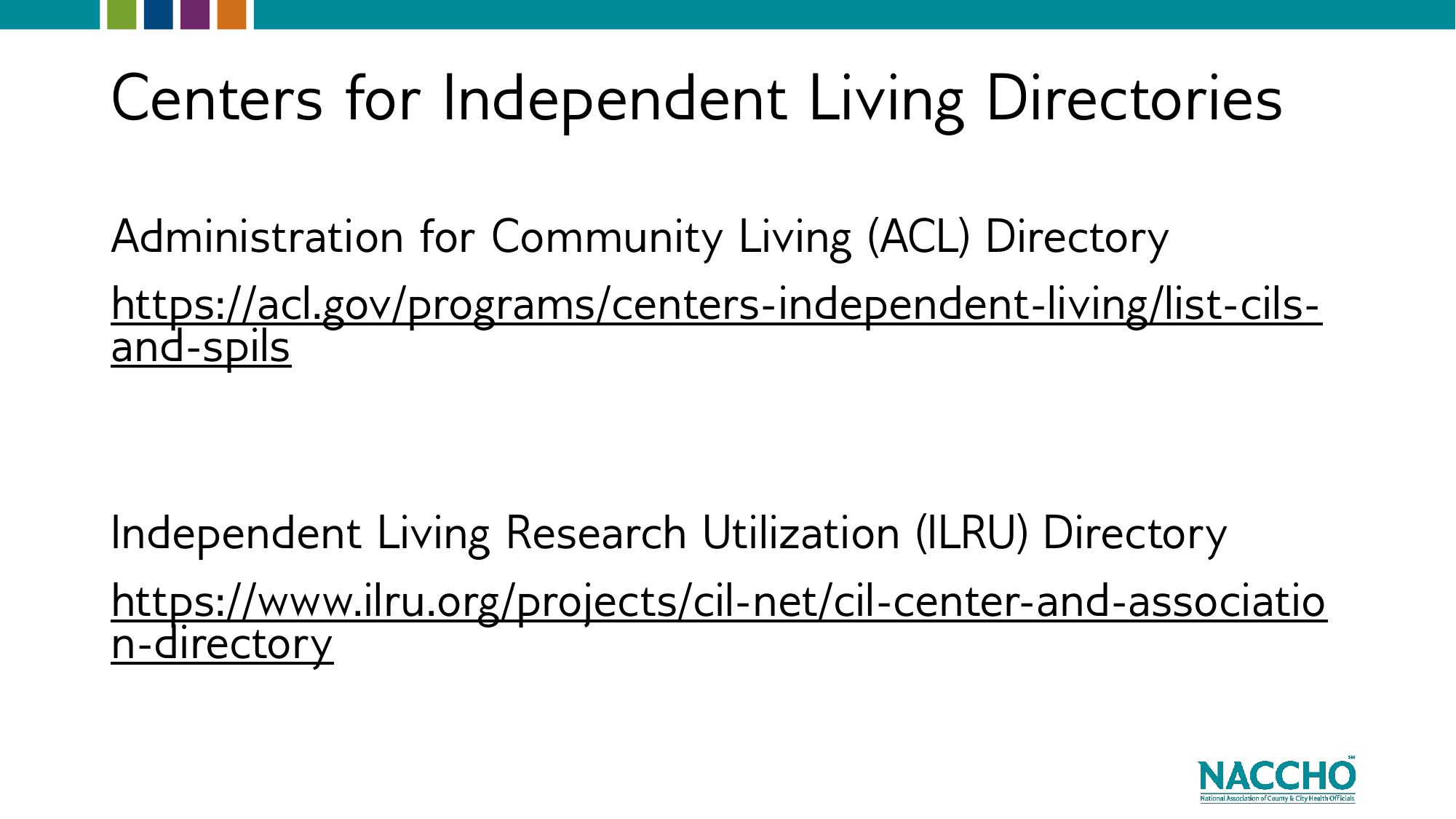

# Centers for Independent Living Directories
Administration for Community Living (ACL) Directory
https://acl.gov/programs/centers-independent-living/list-cils-and-spils

Independent Living Research Utilization (ILRU) Directory
https://www.ilru.org/projects/cil-net/cil-center-and-association-directory